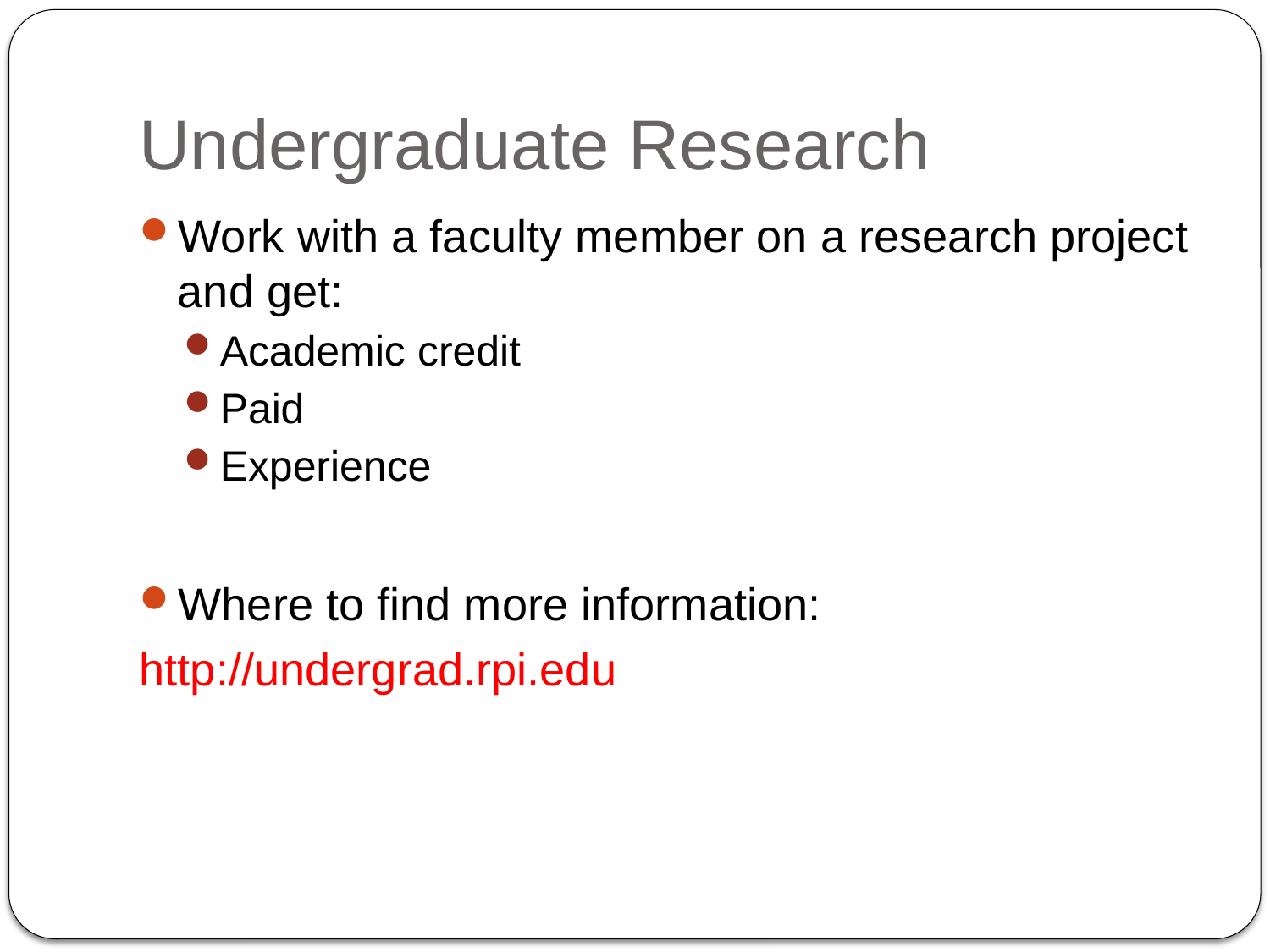

# Undergraduate Research
Work with a faculty member on a research project and get:
Academic credit
Paid
Experience

Where to find more information:
http://undergrad.rpi.edu